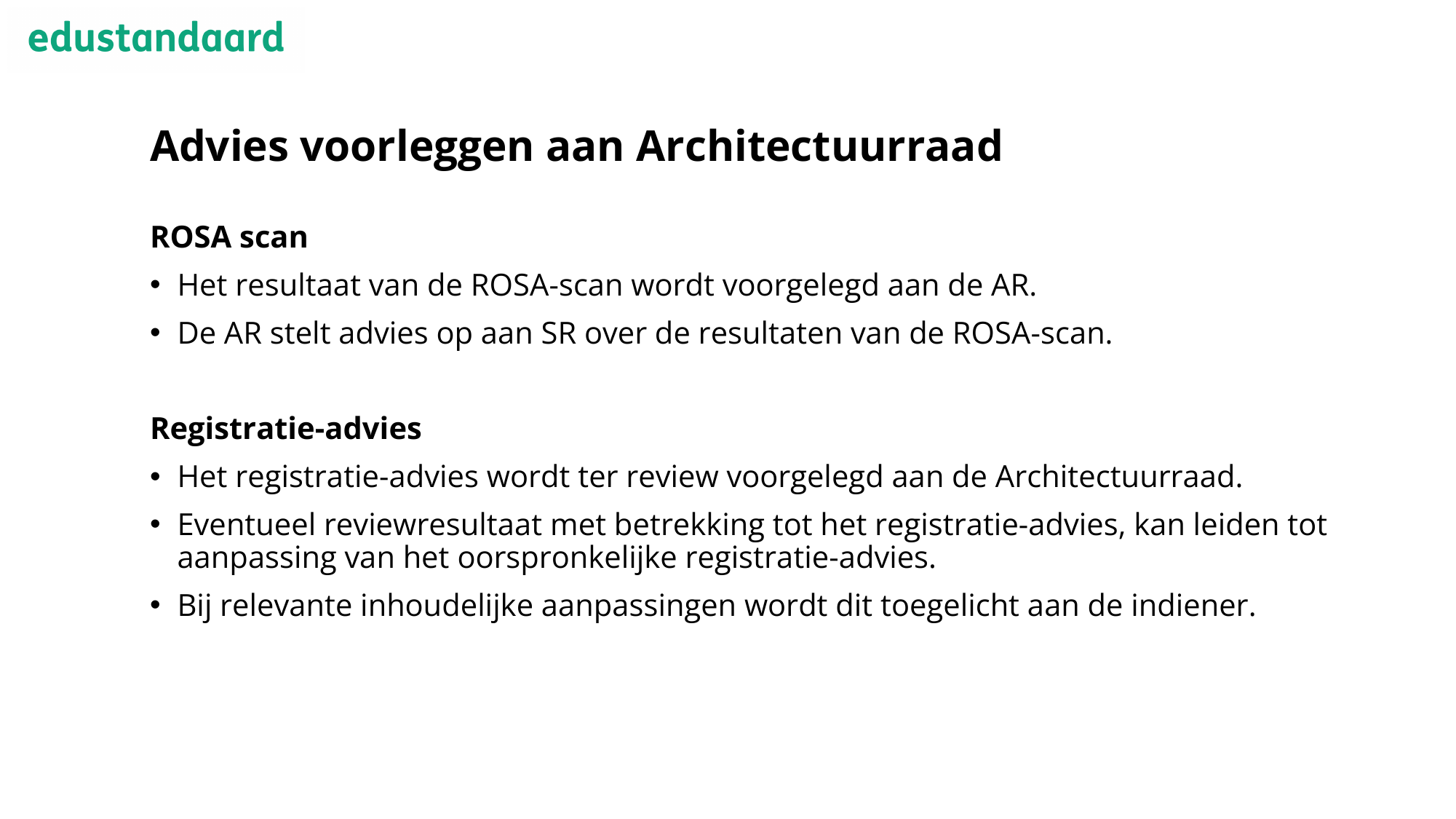

# Advies voorleggen aan Architectuurraad
ROSA scan
Het resultaat van de ROSA-scan wordt voorgelegd aan de AR.
De AR stelt advies op aan SR over de resultaten van de ROSA-scan.

Registratie-advies
Het registratie-advies wordt ter review voorgelegd aan de Architectuurraad.
Eventueel reviewresultaat met betrekking tot het registratie-advies, kan leiden tot aanpassing van het oorspronkelijke registratie-advies.
Bij relevante inhoudelijke aanpassingen wordt dit toegelicht aan de indiener.